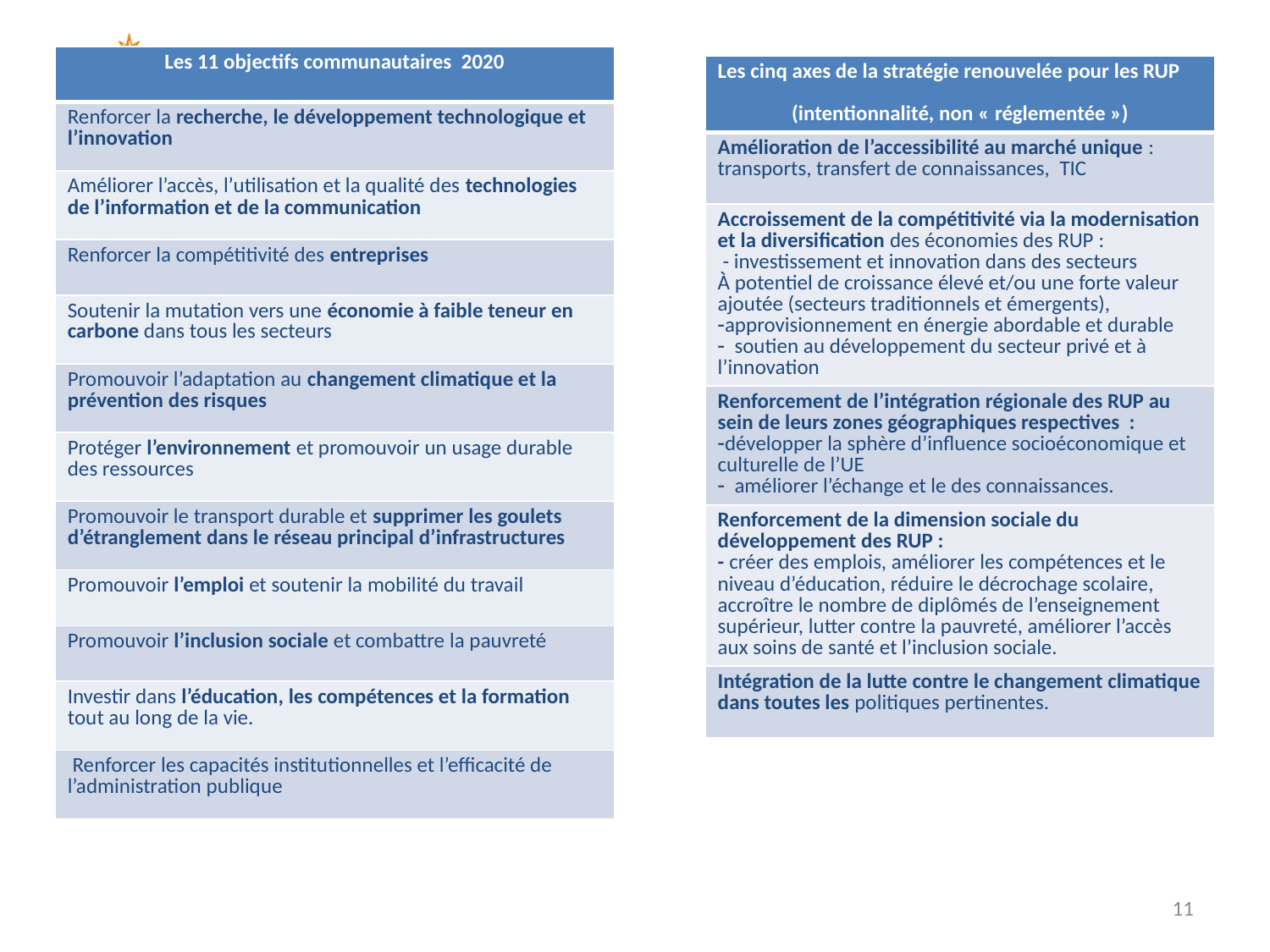

| Les 11 objectifs communautaires 2020 |
| --- |
| Renforcer la recherche, le développement technologique et l’innovation |
| Améliorer l’accès, l’utilisation et la qualité des technologies de l’information et de la communication |
| Renforcer la compétitivité des entreprises |
| Soutenir la mutation vers une économie à faible teneur en carbone dans tous les secteurs |
| Promouvoir l’adaptation au changement climatique et la prévention des risques |
| Protéger l’environnement et promouvoir un usage durable des ressources |
| Promouvoir le transport durable et supprimer les goulets d’étranglement dans le réseau principal d’infrastructures |
| Promouvoir l’emploi et soutenir la mobilité du travail |
| Promouvoir l’inclusion sociale et combattre la pauvreté |
| Investir dans l’éducation, les compétences et la formation tout au long de la vie. |
| Renforcer les capacités institutionnelles et l’efficacité de l’administration publique |
| Les cinq axes de la stratégie renouvelée pour les RUP (intentionnalité, non « réglementée ») |
| --- |
| Amélioration de l’accessibilité au marché unique : transports, transfert de connaissances, TIC |
| Accroissement de la compétitivité via la modernisation et la diversification des économies des RUP : - investissement et innovation dans des secteurs À potentiel de croissance élevé et/ou une forte valeur ajoutée (secteurs traditionnels et émergents), approvisionnement en énergie abordable et durable soutien au développement du secteur privé et à l’innovation |
| Renforcement de l’intégration régionale des RUP au sein de leurs zones géographiques respectives : développer la sphère d’influence socioéconomique et culturelle de l’UE améliorer l’échange et le des connaissances. |
| Renforcement de la dimension sociale du développement des RUP : - créer des emplois, améliorer les compétences et le niveau d’éducation, réduire le décrochage scolaire, accroître le nombre de diplômés de l’enseignement supérieur, lutter contre la pauvreté, améliorer l’accès aux soins de santé et l’inclusion sociale. |
| Intégration de la lutte contre le changement climatique dans toutes les politiques pertinentes. |
11